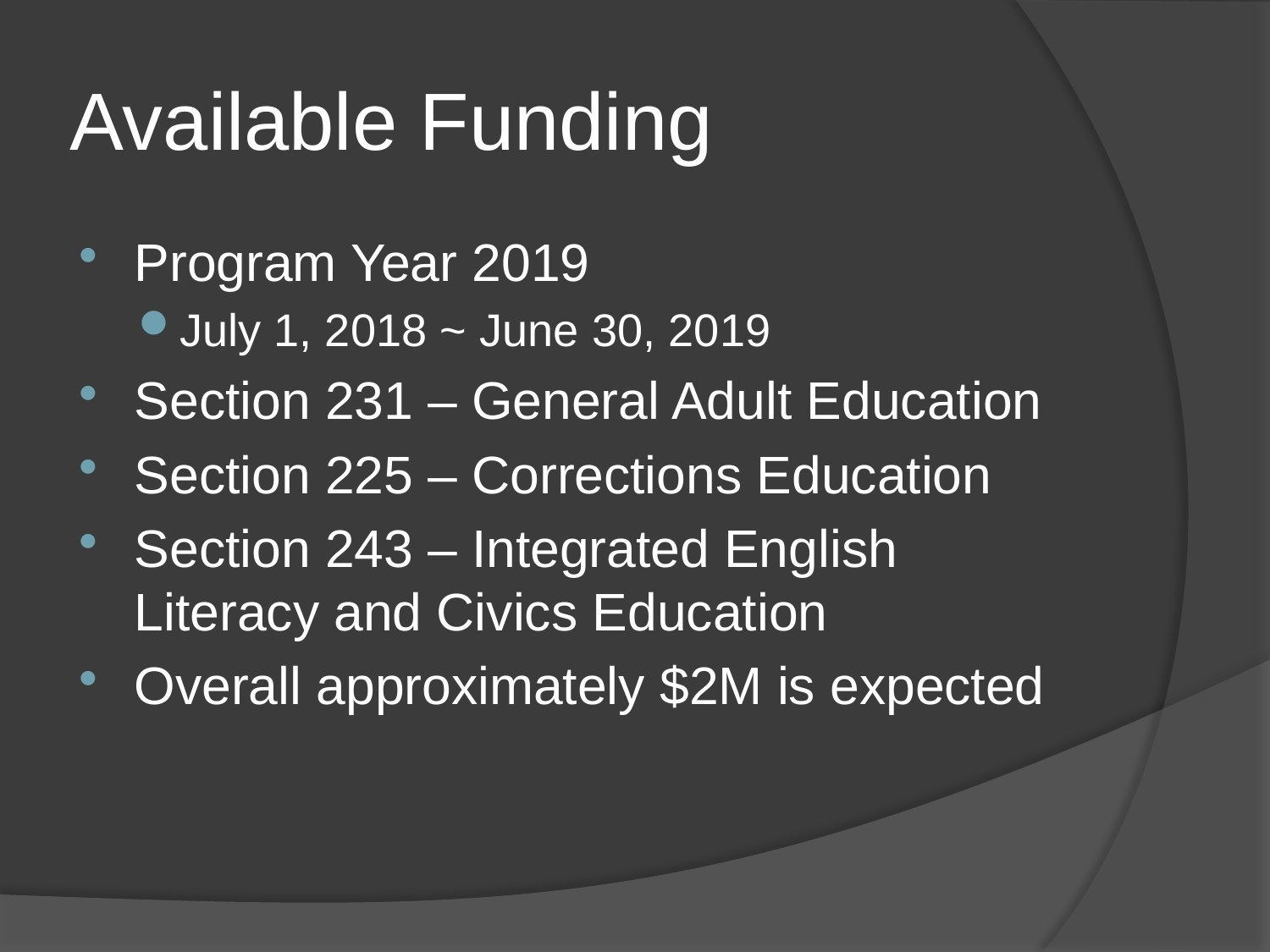

# Available Funding
Program Year 2019
July 1, 2018 ~ June 30, 2019
Section 231 – General Adult Education
Section 225 – Corrections Education
Section 243 – Integrated English Literacy and Civics Education
Overall approximately $2M is expected